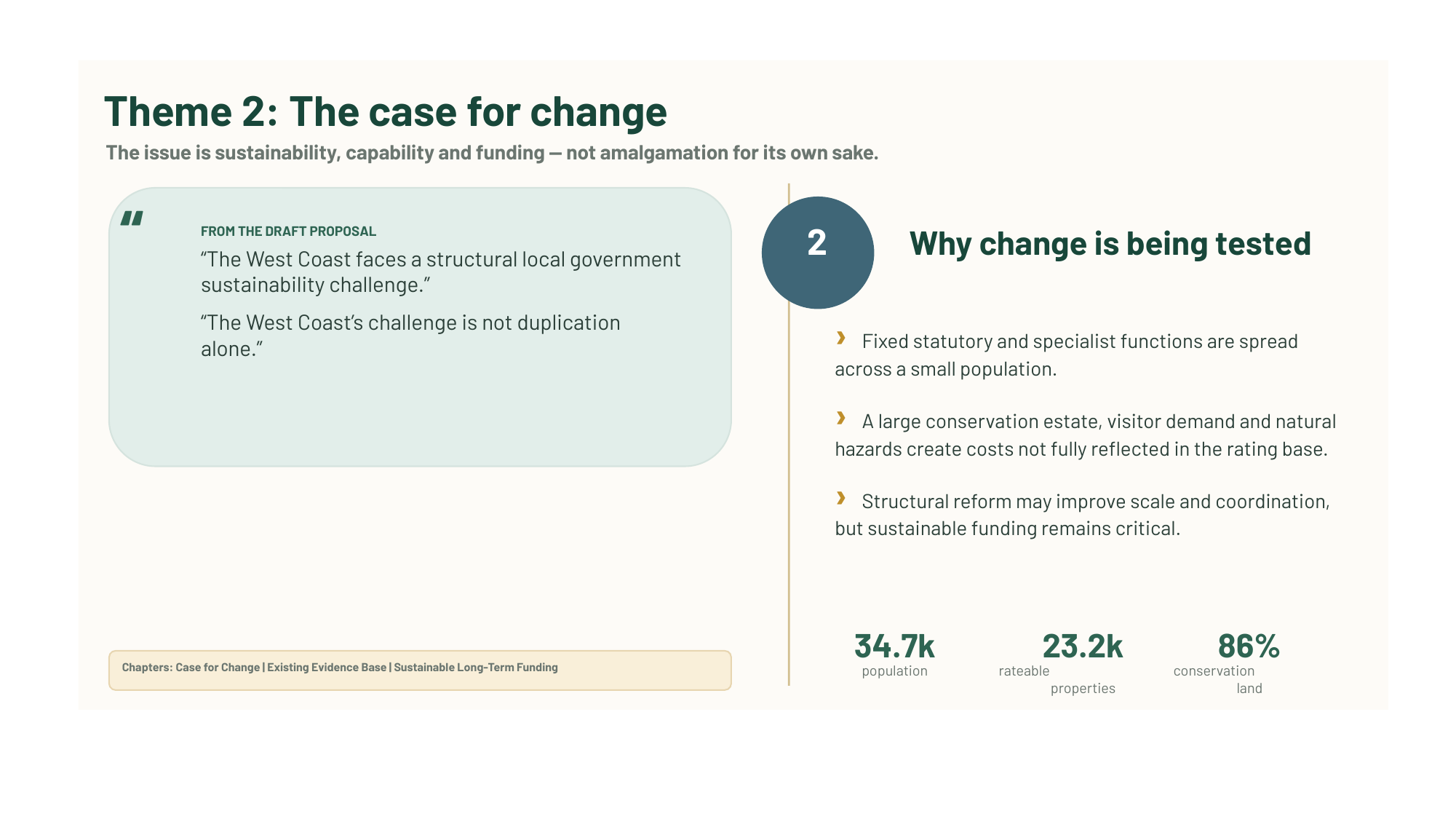

Theme 2: The case for change
The issue is sustainability, capability and funding — not amalgamation for its own sake.

“

FROM THE DRAFT PROPOSAL
“The West Coast faces a structural local government sustainability challenge.”
“The West Coast’s challenge is not duplication alone.”
Why change is being tested
2
›  Fixed statutory and specialist functions are spread across a small population.
›  A large conservation estate, visitor demand and natural hazards create costs not fully reflected in the rating base.
›  Structural reform may improve scale and coordination, but sustainable funding remains critical.
34.7k
23.2k
86%

Chapters: Case for Change | Existing Evidence Base | Sustainable Long-Term Funding
population
rateable
properties
conservation
land